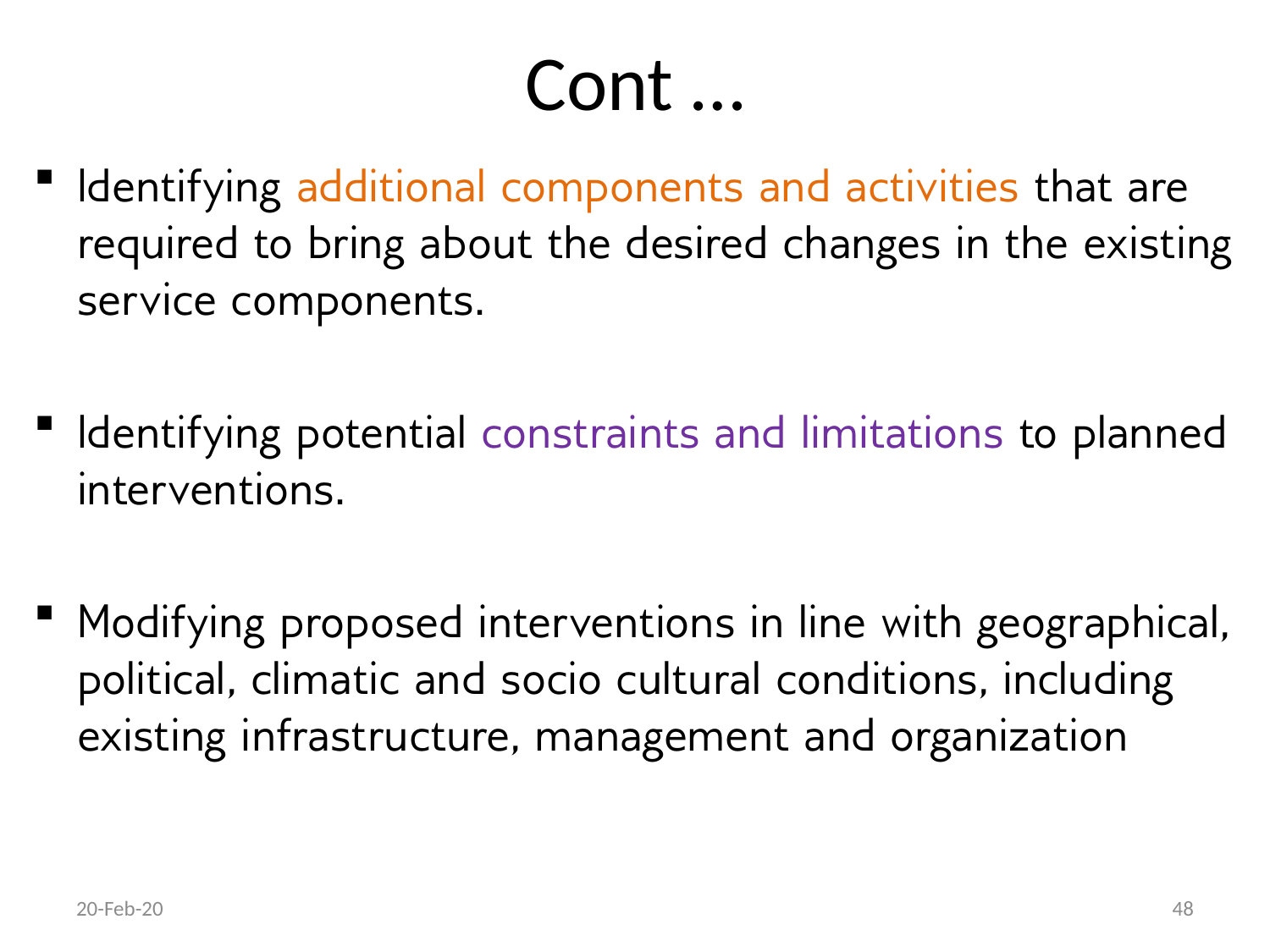

# Cont …
Identifying additional components and activities that are required to bring about the desired changes in the existing service components.

Identifying potential constraints and limitations to planned interventions.

Modifying proposed interventions in line with geographical, political, climatic and socio cultural conditions, including existing infrastructure, management and organization
20-Feb-20
48